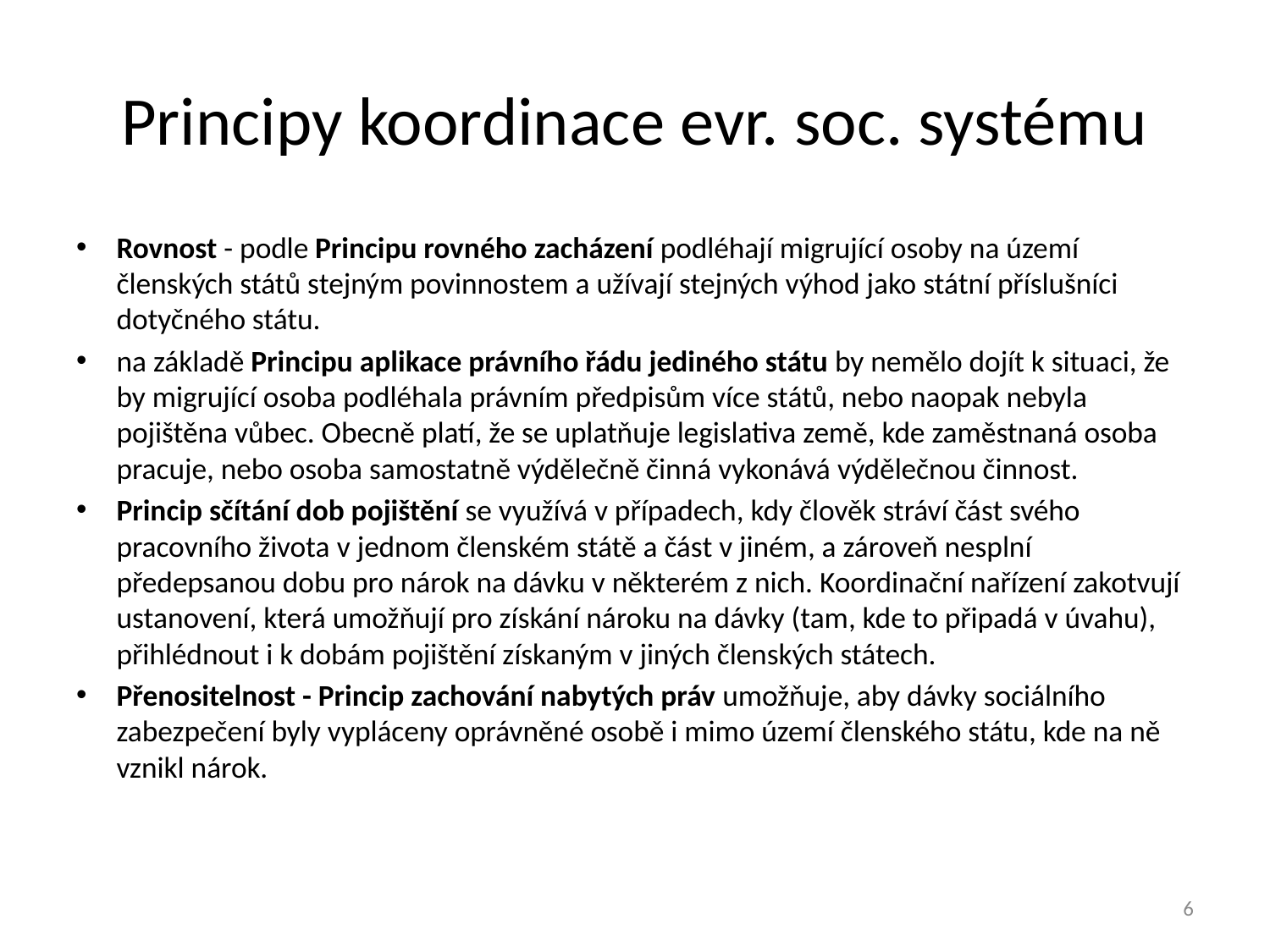

# Principy koordinace evr. soc. systému
Rovnost - podle Principu rovného zacházení podléhají migrující osoby na území členských států stejným povinnostem a užívají stejných výhod jako státní příslušníci dotyčného státu.
na základě Principu aplikace právního řádu jediného státu by nemělo dojít k situaci, že by migrující osoba podléhala právním předpisům více států, nebo naopak nebyla pojištěna vůbec. Obecně platí, že se uplatňuje legislativa země, kde zaměstnaná osoba pracuje, nebo osoba samostatně výdělečně činná vykonává výdělečnou činnost.
Princip sčítání dob pojištění se využívá v případech, kdy člověk stráví část svého pracovního života v jednom členském státě a část v jiném, a zároveň nesplní předepsanou dobu pro nárok na dávku v některém z nich. Koordinační nařízení zakotvují ustanovení, která umožňují pro získání nároku na dávky (tam, kde to připadá v úvahu), přihlédnout i k dobám pojištění získaným v jiných členských státech.
Přenositelnost - Princip zachování nabytých práv umožňuje, aby dávky sociálního zabezpečení byly vypláceny oprávněné osobě i mimo území členského státu, kde na ně vznikl nárok.

6